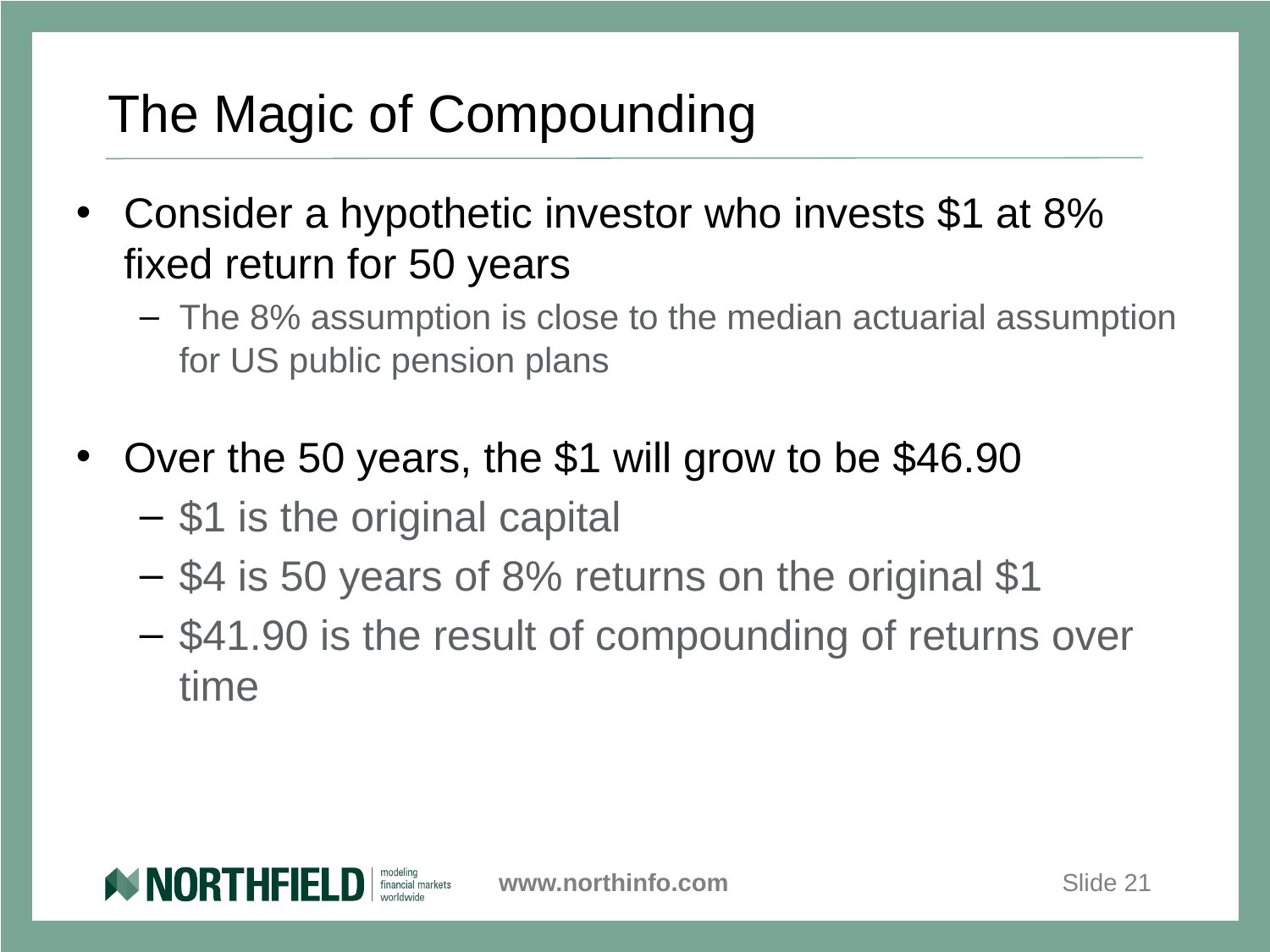

# The Magic of Compounding
Consider a hypothetic investor who invests $1 at 8% fixed return for 50 years
The 8% assumption is close to the median actuarial assumption for US public pension plans
Over the 50 years, the $1 will grow to be $46.90
$1 is the original capital
$4 is 50 years of 8% returns on the original $1
$41.90 is the result of compounding of returns over time